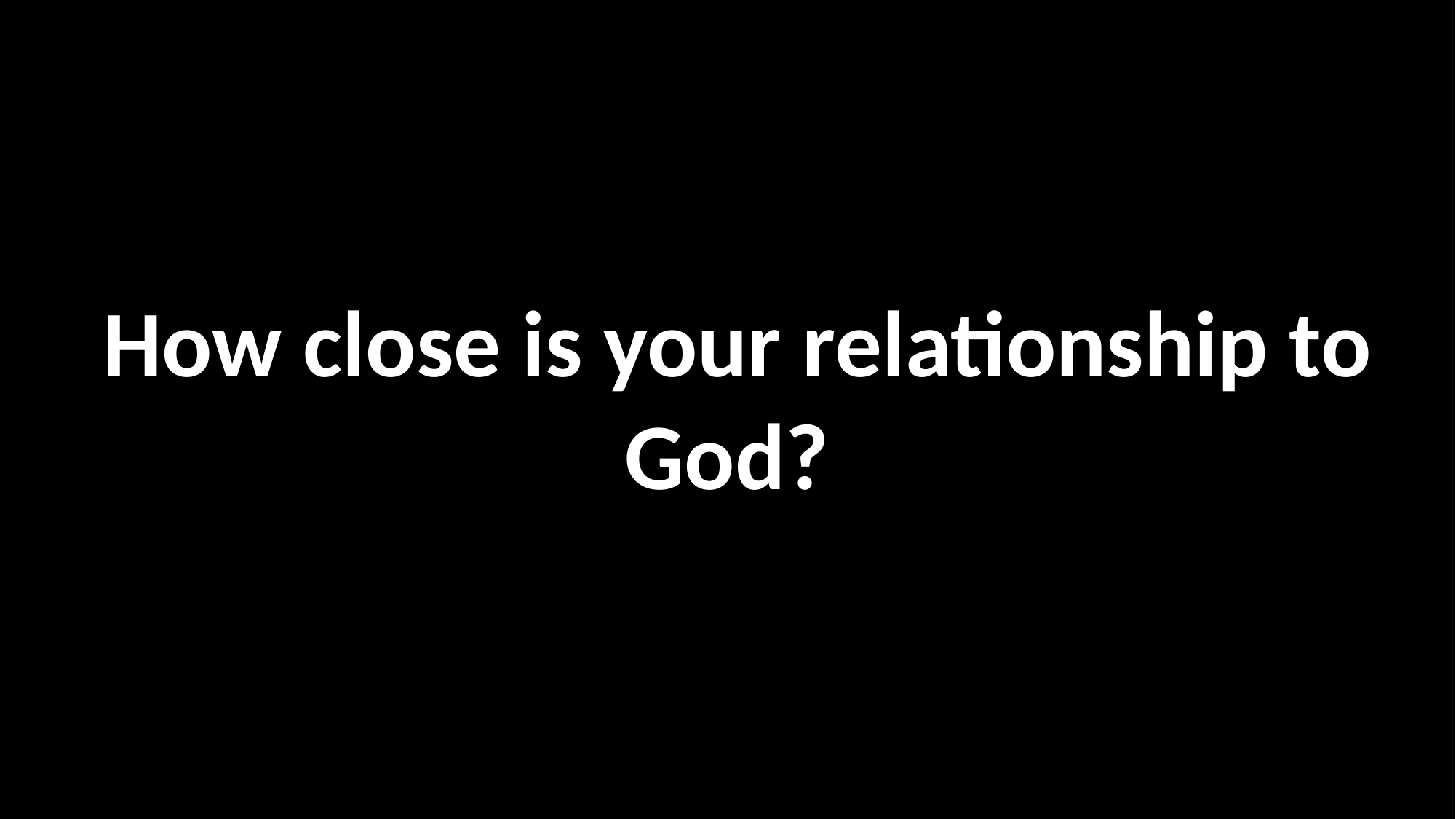

How close is your relationship to God?